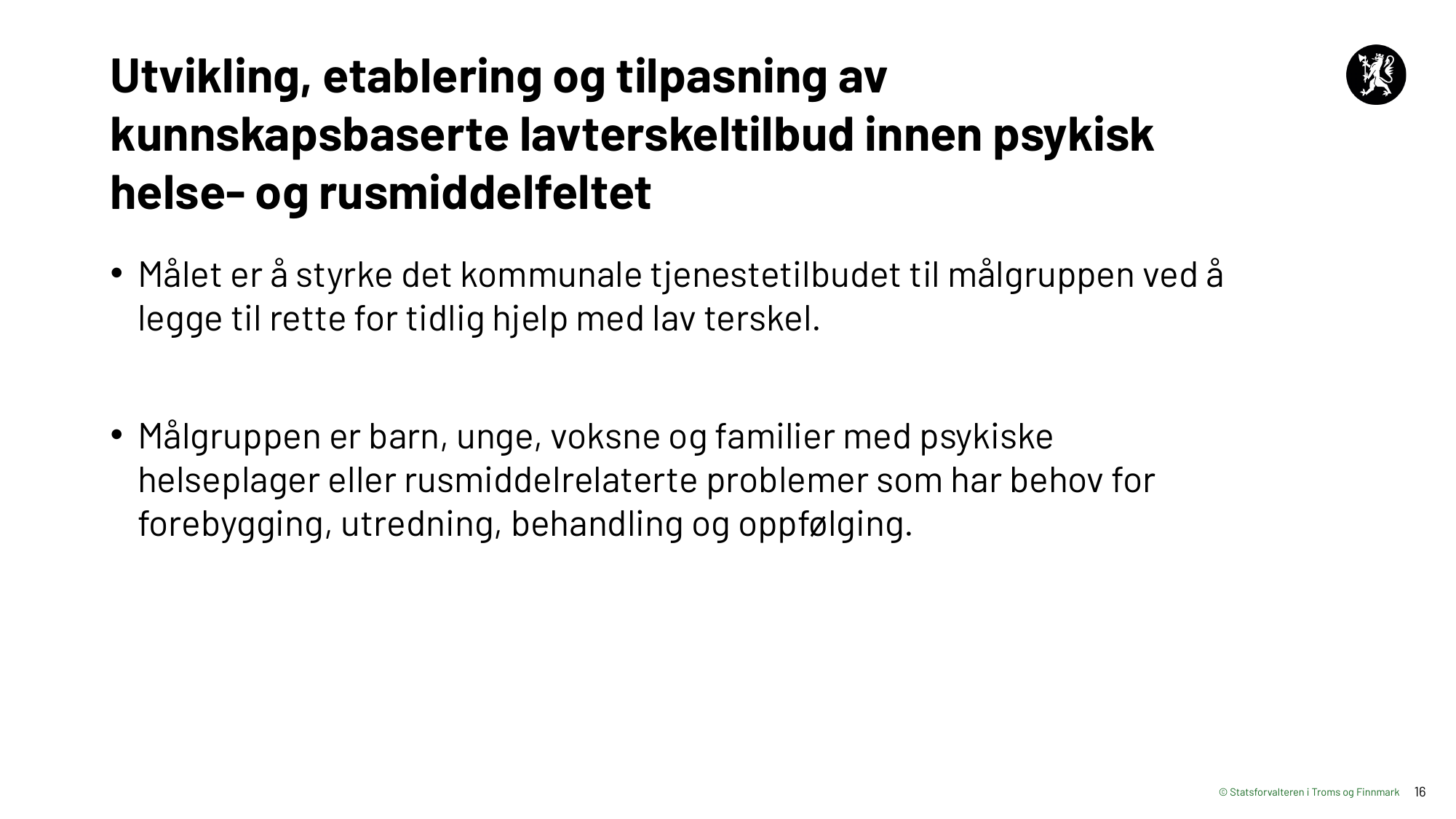

# Utvikling, etablering og tilpasning av kunnskapsbaserte lavterskeltilbud innen psykisk helse- og rusmiddelfeltet

Målet er å styrke det kommunale tjenestetilbudet til målgruppen ved å legge til rette for tidlig hjelp med lav terskel.

Målgruppen er barn, unge, voksne og familier med psykiske helseplager eller rusmiddelrelaterte problemer som har behov for forebygging, utredning, behandling og oppfølging.